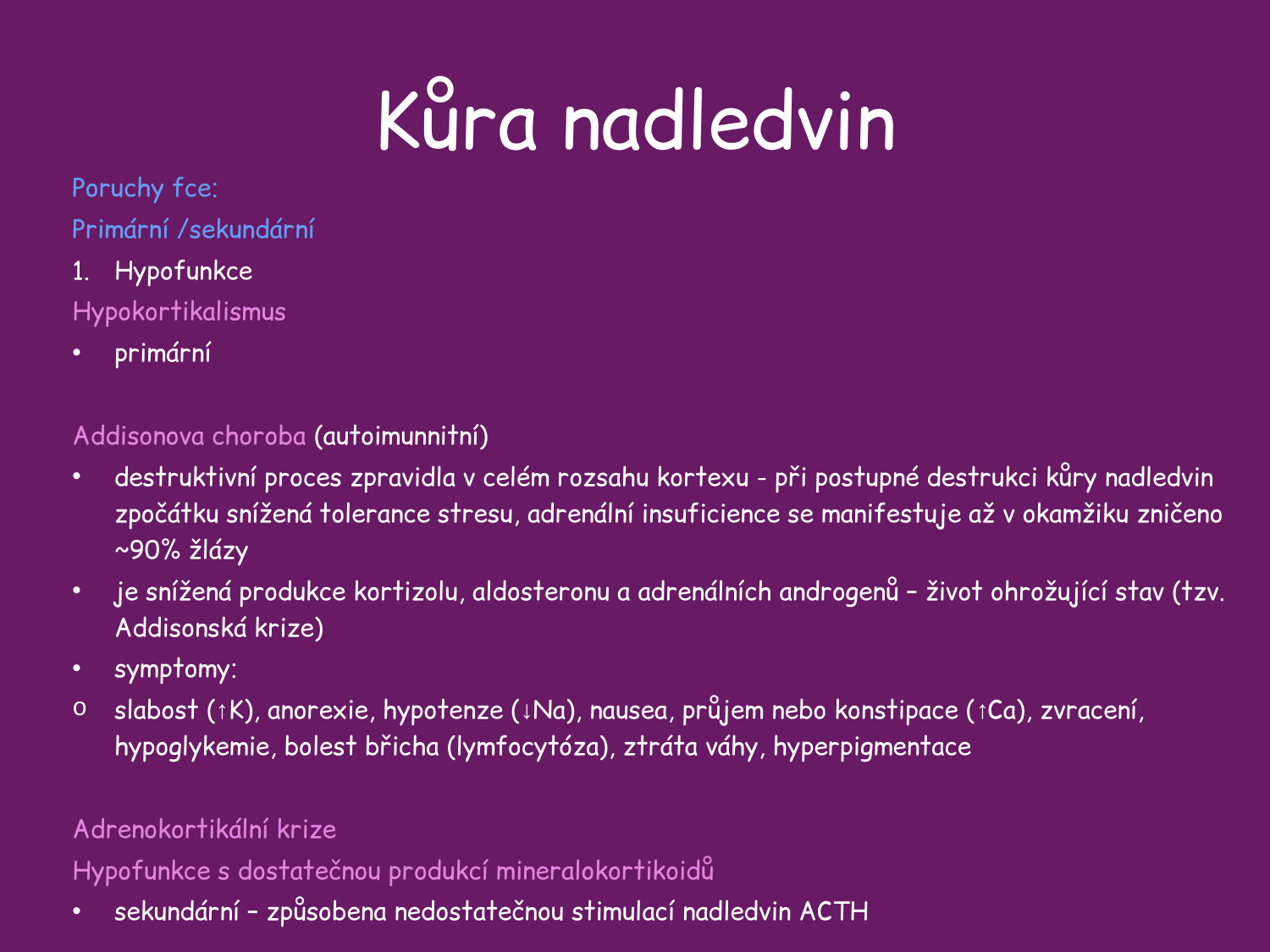

# Kůra nadledvin
Poruchy fce:
Primární /sekundární
Hypofunkce
Hypokortikalismus
primární

Addisonova choroba (autoimunnitní)
destruktivní proces zpravidla v celém rozsahu kortexu - při postupné destrukci kůry nadledvin zpočátku snížená tolerance stresu, adrenální insuficience se manifestuje až v okamžiku zničeno ~90% žlázy
je snížená produkce kortizolu, aldosteronu a adrenálních androgenů – život ohrožující stav (tzv. Addisonská krize)
symptomy:
slabost (↑K), anorexie, hypotenze (↓Na), nausea, průjem nebo konstipace (↑Ca), zvracení, hypoglykemie, bolest břicha (lymfocytóza), ztráta váhy, hyperpigmentace

Adrenokortikální krize
Hypofunkce s dostatečnou produkcí mineralokortikoidů
sekundární – způsobena nedostatečnou stimulací nadledvin ACTH